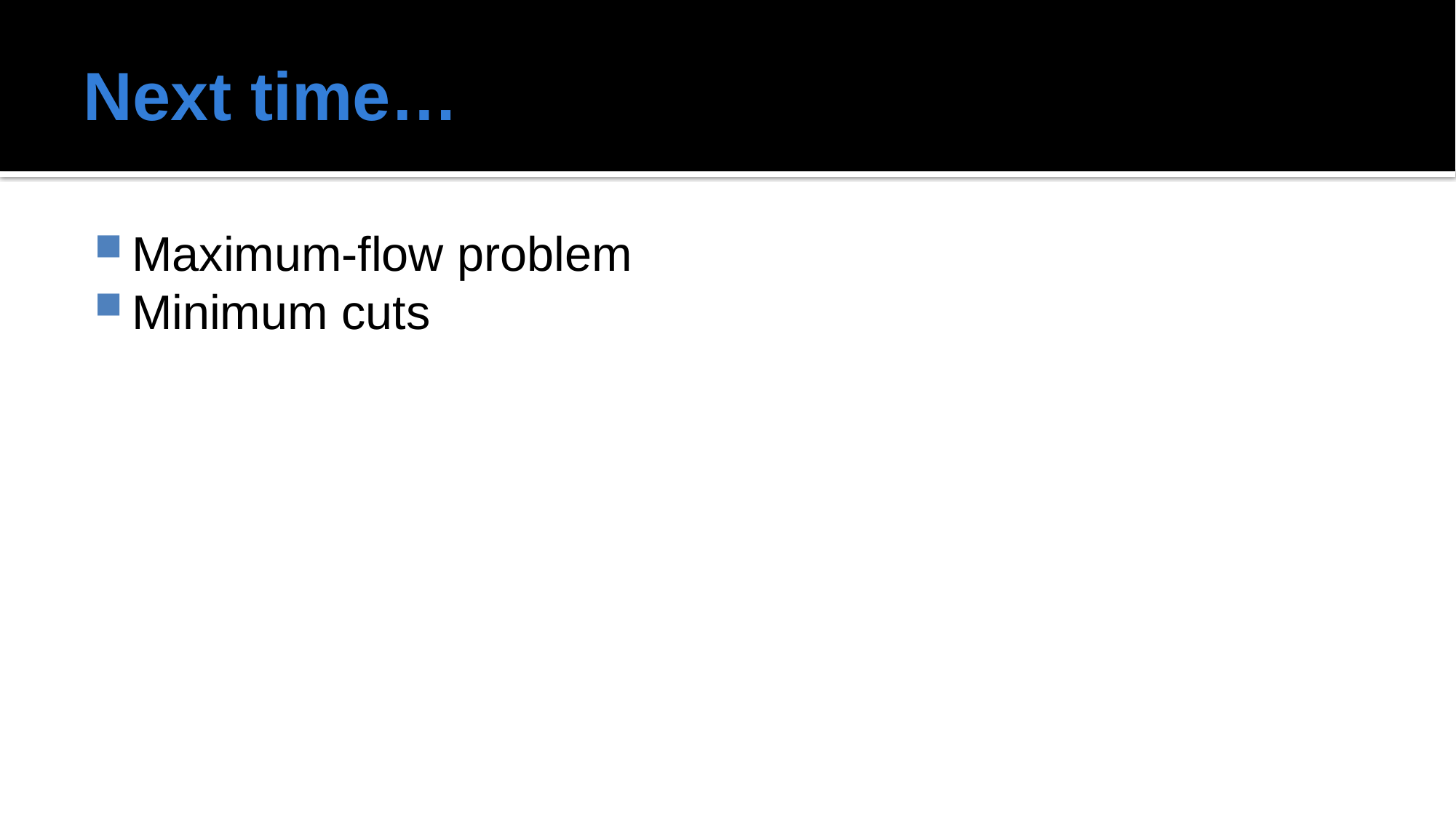

# Next time…
Maximum-flow problem
Minimum cuts